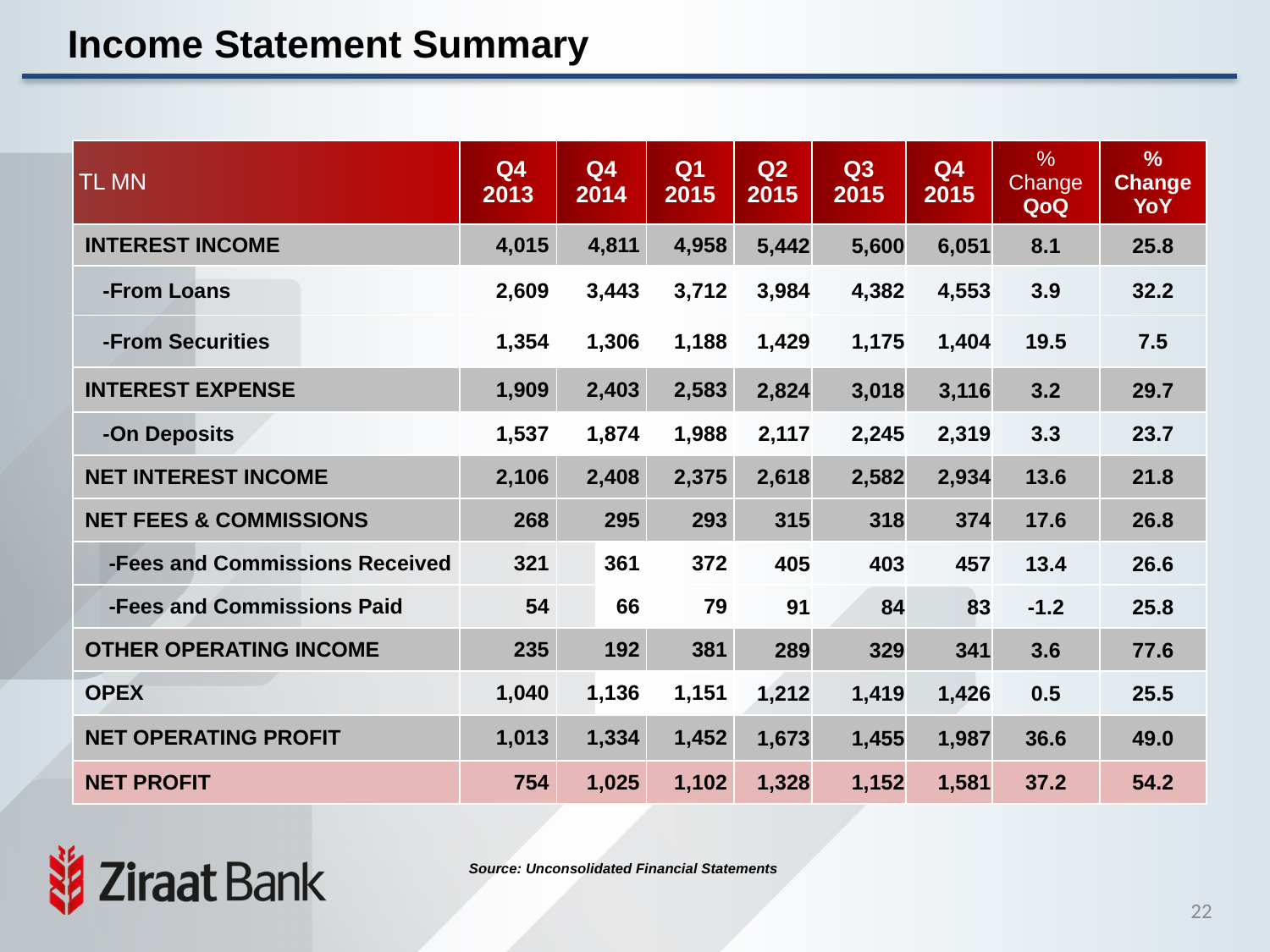

# Income Statement Summary
| TL MN | Q4 2013 | Q4 2014 | Q1 2015 | Q2 2015 | Q3 2015 | Q4 2015 | % Change QoQ | % Change YoY |
| --- | --- | --- | --- | --- | --- | --- | --- | --- |
| INTEREST INCOME | 4,015 | 4,811 | 4,958 | 5,442 | 5,600 | 6,051 | 8.1 | 25.8 |
| -From Loans | 2,609 | 3,443 | 3,712 | 3,984 | 4,382 | 4,553 | 3.9 | 32.2 |
| -From Securities | 1,354 | 1,306 | 1,188 | 1,429 | 1,175 | 1,404 | 19.5 | 7.5 |
| INTEREST EXPENSE | 1,909 | 2,403 | 2,583 | 2,824 | 3,018 | 3,116 | 3.2 | 29.7 |
| -On Deposits | 1,537 | 1,874 | 1,988 | 2,117 | 2,245 | 2,319 | 3.3 | 23.7 |
| NET INTEREST INCOME | 2,106 | 2,408 | 2,375 | 2,618 | 2,582 | 2,934 | 13.6 | 21.8 |
| NET FEES & COMMISSIONS | 268 | 295 | 293 | 315 | 318 | 374 | 17.6 | 26.8 |
| -Fees and Commissions Received | 321 | 361 | 372 | 405 | 403 | 457 | 13.4 | 26.6 |
| -Fees and Commissions Paid | 54 | 66 | 79 | 91 | 84 | 83 | -1.2 | 25.8 |
| OTHER OPERATING INCOME | 235 | 192 | 381 | 289 | 329 | 341 | 3.6 | 77.6 |
| OPEX | 1,040 | 1,136 | 1,151 | 1,212 | 1,419 | 1,426 | 0.5 | 25.5 |
| NET OPERATING PROFIT | 1,013 | 1,334 | 1,452 | 1,673 | 1,455 | 1,987 | 36.6 | 49.0 |
| NET PROFIT | 754 | 1,025 | 1,102 | 1,328 | 1,152 | 1,581 | 37.2 | 54.2 |

Source: Unconsolidated Financial Statements
22